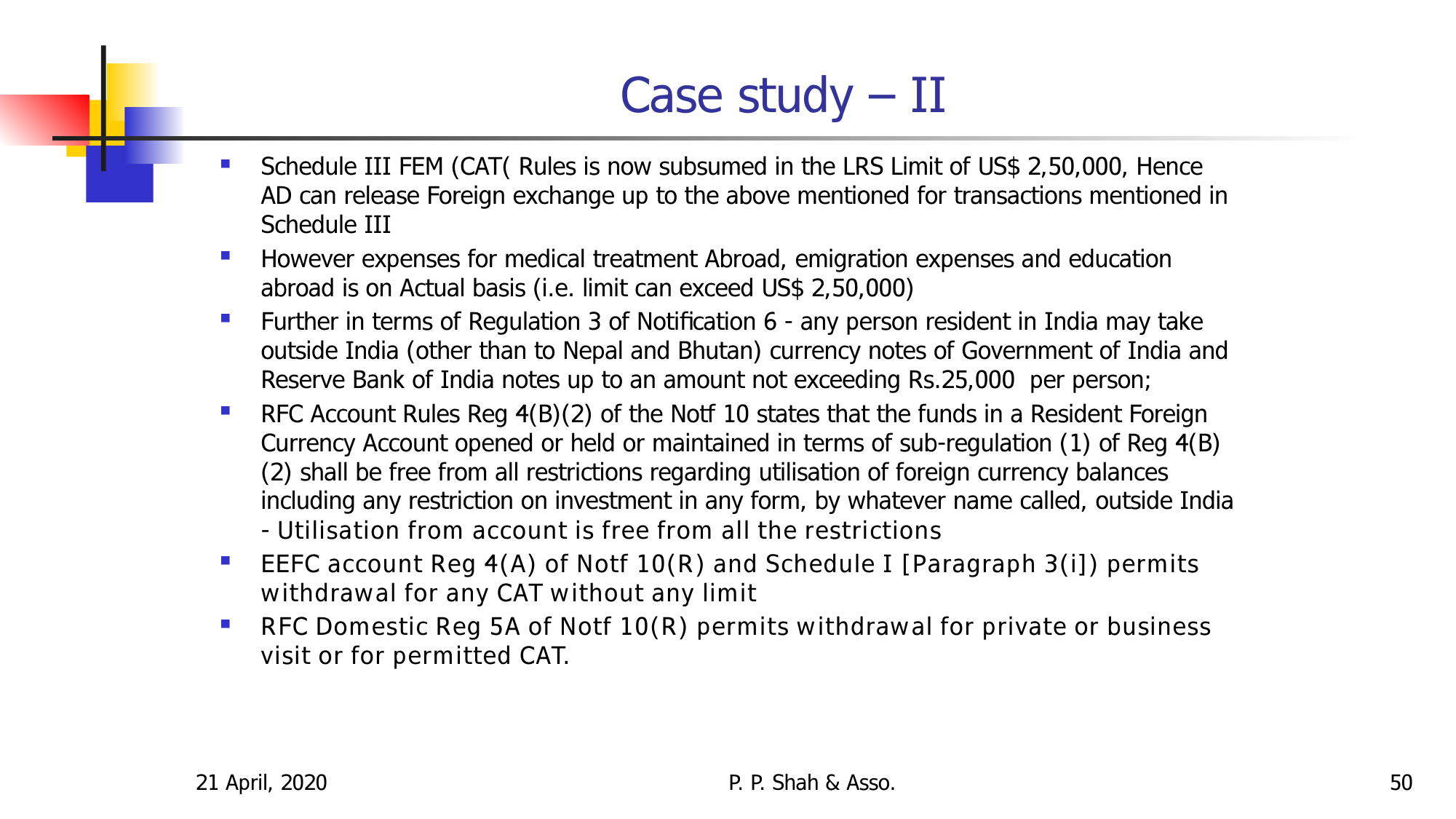

# Case study – II
Schedule III FEM (CAT( Rules is now subsumed in the LRS Limit of US$ 2,50,000, Hence AD can release Foreign exchange up to the above mentioned for transactions mentioned in  Schedule III
However expenses for medical treatment Abroad, emigration expenses and education abroad is on Actual basis (i.e. limit can exceed US$ 2,50,000)
Further in terms of Regulation 3 of Notification 6 - any person resident in India may take outside India (other than to Nepal and Bhutan) currency notes of Government of India and Reserve Bank of India notes up to an amount not exceeding Rs.25,000  per person;
RFC Account Rules Reg 4(B)(2) of the Notf 10 states that the funds in a Resident Foreign Currency Account opened or held or maintained in terms of sub-regulation (1) of Reg 4(B)(2) shall be free from all restrictions regarding utilisation of foreign currency balances including any restriction on investment in any form, by whatever name called, outside India - Utilisation from account is free from all the restrictions
EEFC account Reg 4(A) of Notf 10(R) and Schedule I [Paragraph 3(i]) permits withdrawal for any CAT without any limit
RFC Domestic Reg 5A of Notf 10(R) permits withdrawal for private or business visit or for permitted CAT.

21 April, 2020
P. P. Shah & Asso.
50